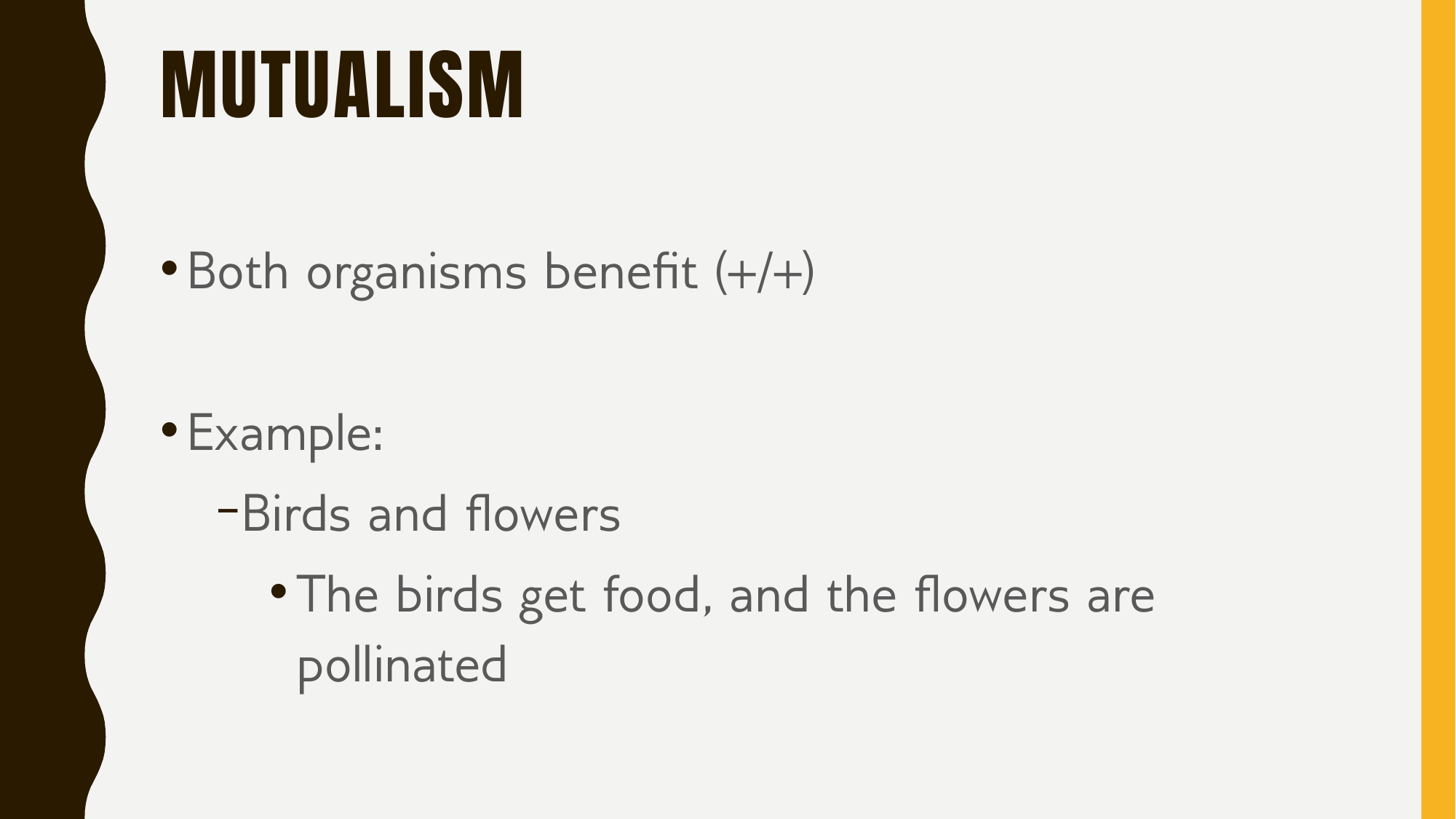

# mutualism
Both organisms benefit (+/+)

Example:
Birds and flowers
The birds get food, and the flowers are pollinated